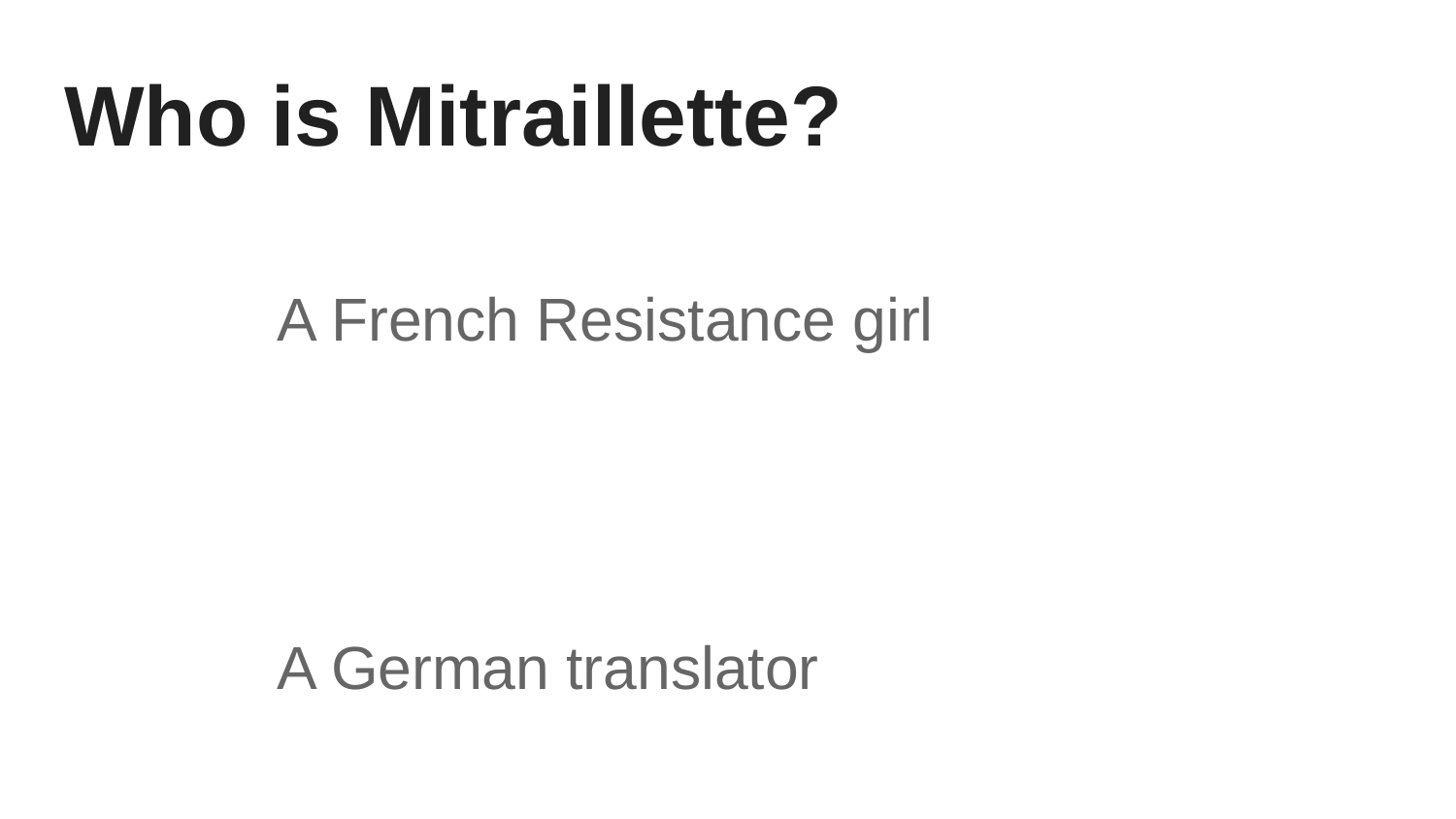

# Who is Mitraillette?
A French Resistance girl

A German translator